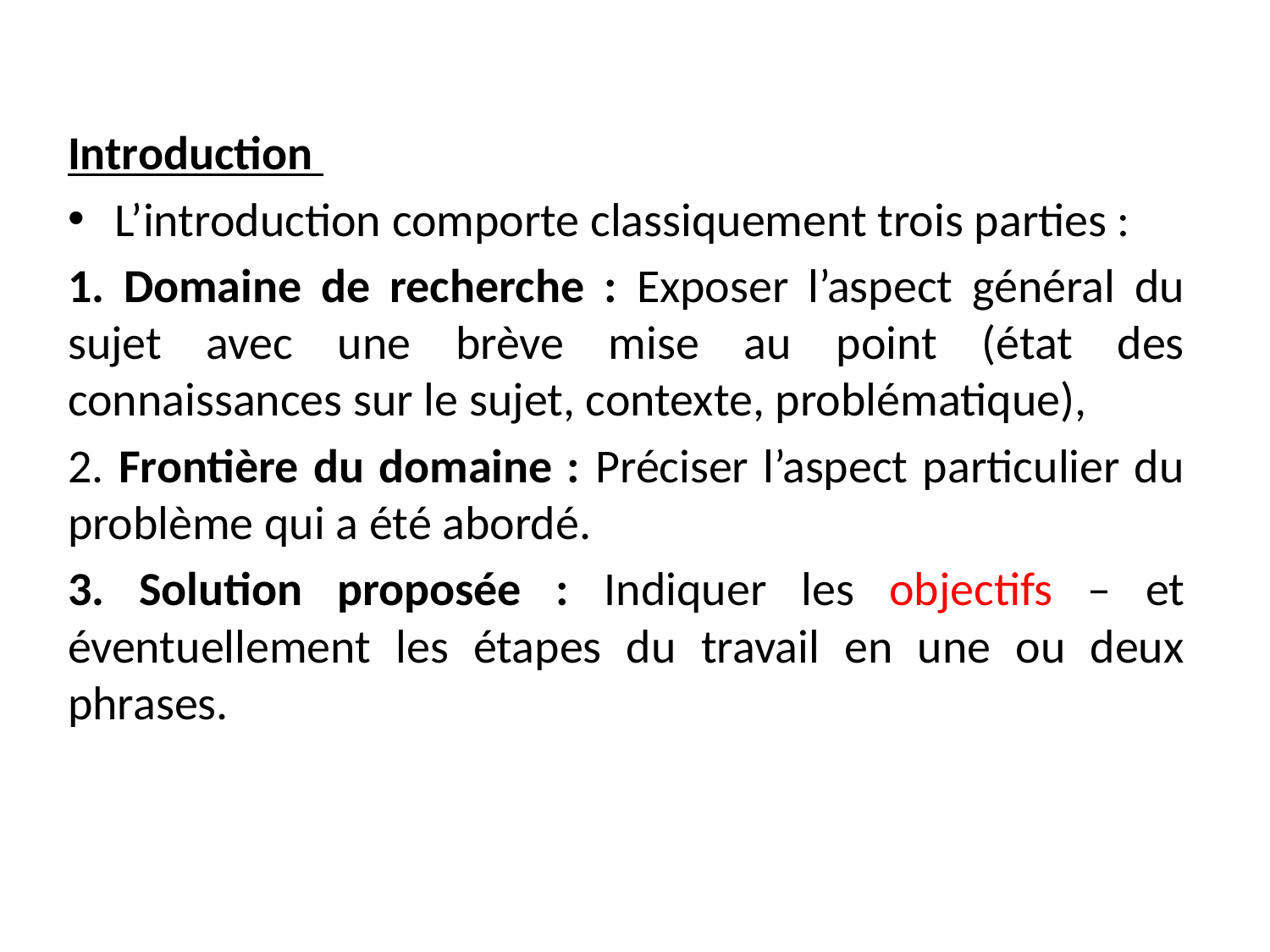

Introduction
L’introduction comporte classiquement trois parties :
1. Domaine de recherche : Exposer l’aspect général du sujet avec une brève mise au point (état des connaissances sur le sujet, contexte, problématique),
2. Frontière du domaine : Préciser l’aspect particulier du problème qui a été abordé.
3. Solution proposée : Indiquer les objectifs – et éventuellement les étapes du travail en une ou deux phrases.